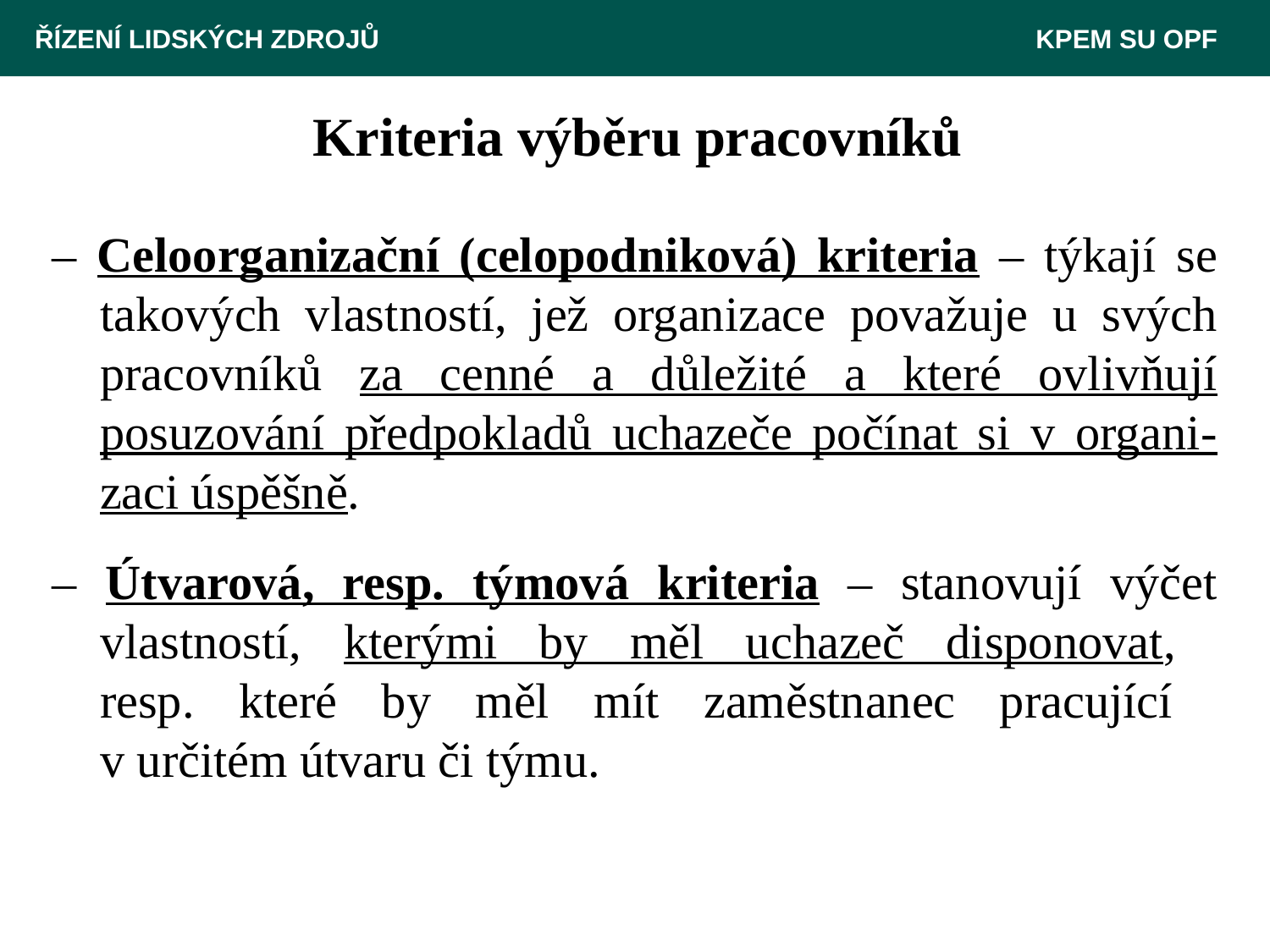

ŘÍZENÍ LIDSKÝCH ZDROJŮ 						 KPEM SU OPF
# Kriteria výběru pracovníků
– Celoorganizační (celopodniková) kriteria – týkají se takových vlastností, jež organizace považuje u svých pracovníků za cenné a důležité a které ovlivňují posuzování předpokladů uchazeče počínat si v organi-zaci úspěšně.
– Útvarová, resp. týmová kriteria – stanovují výčet vlastností, kterými by měl uchazeč disponovat,
resp. které by měl mít zaměstnanec pracující
v určitém útvaru či týmu.